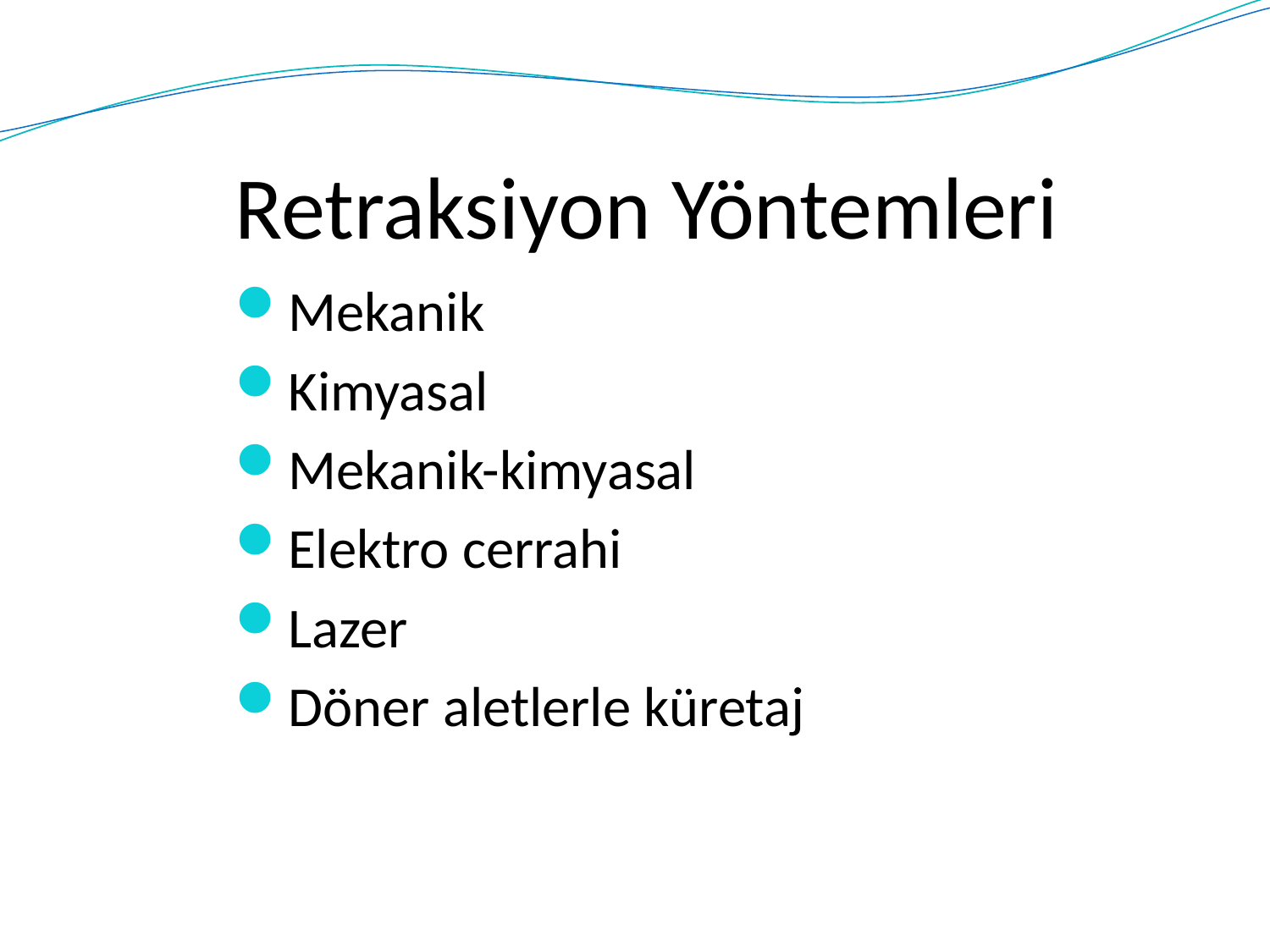

# Retraksiyon Yöntemleri
Mekanik
Kimyasal
Mekanik-kimyasal
Elektro cerrahi
Lazer
Döner aletlerle küretaj